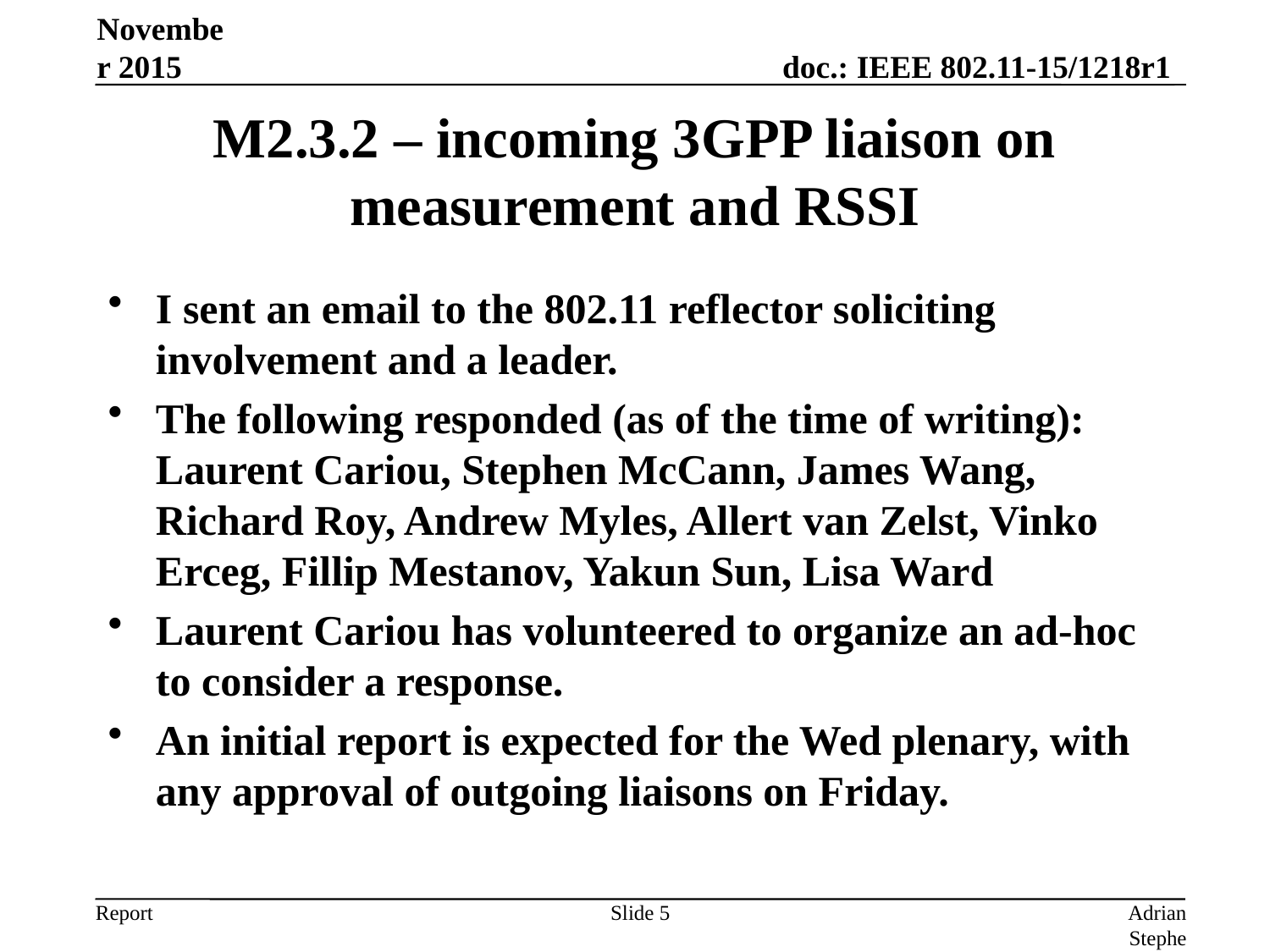

November 2015
# M2.3.2 – incoming 3GPP liaison on measurement and RSSI
I sent an email to the 802.11 reflector soliciting involvement and a leader.
The following responded (as of the time of writing): Laurent Cariou, Stephen McCann, James Wang, Richard Roy, Andrew Myles, Allert van Zelst, Vinko Erceg, Fillip Mestanov, Yakun Sun, Lisa Ward
Laurent Cariou has volunteered to organize an ad-hoc to consider a response.
An initial report is expected for the Wed plenary, with any approval of outgoing liaisons on Friday.

Slide 5
Adrian Stephens, Intel Corporation